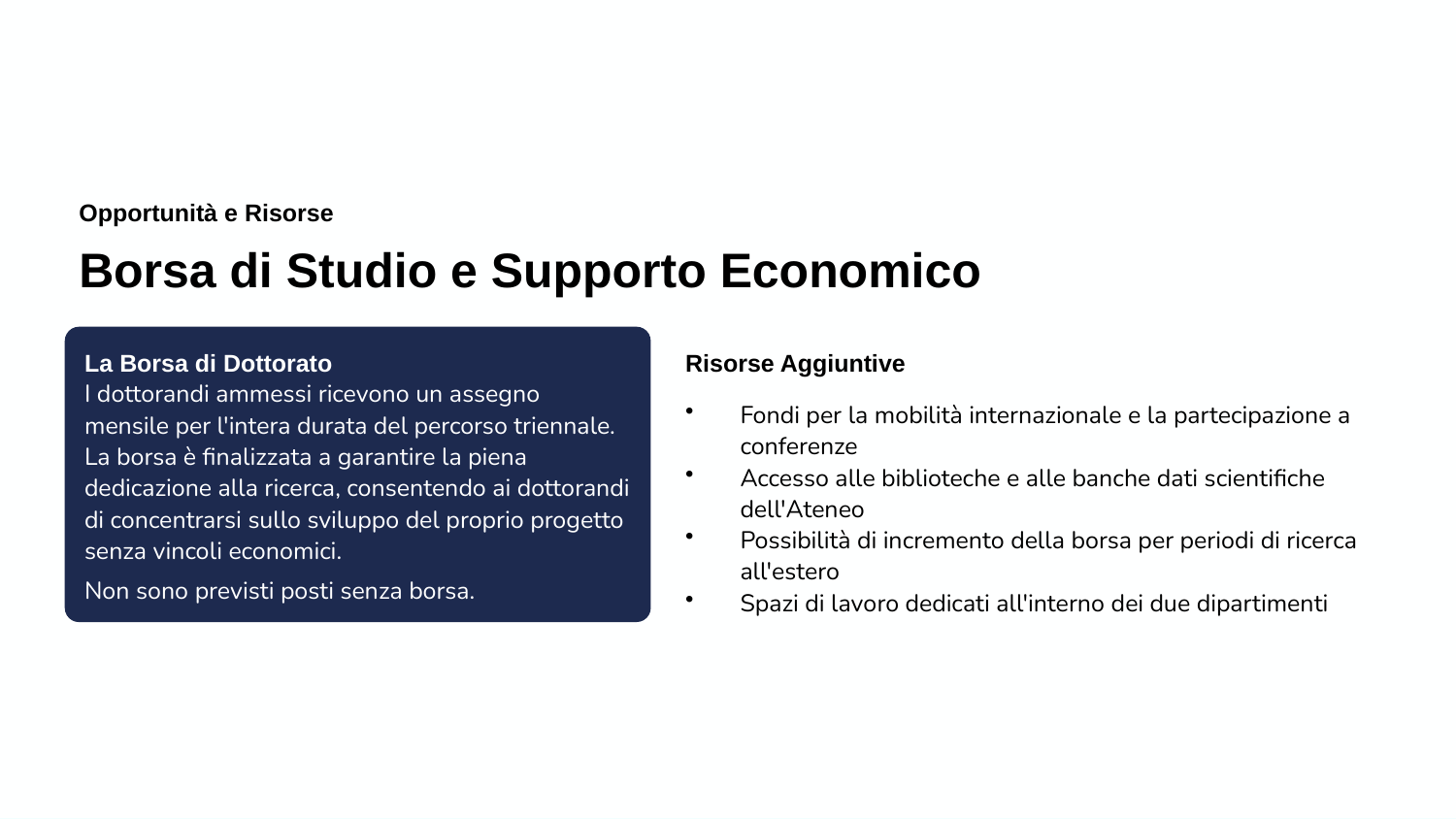

Opportunità e Risorse
Borsa di Studio e Supporto Economico

La Borsa di Dottorato
Risorse Aggiuntive
I dottorandi ammessi ricevono un assegno mensile per l'intera durata del percorso triennale. La borsa è finalizzata a garantire la piena dedicazione alla ricerca, consentendo ai dottorandi di concentrarsi sullo sviluppo del proprio progetto senza vincoli economici.
Fondi per la mobilità internazionale e la partecipazione a conferenze
Accesso alle biblioteche e alle banche dati scientifiche dell'Ateneo
Possibilità di incremento della borsa per periodi di ricerca all'estero
Spazi di lavoro dedicati all'interno dei due dipartimenti
Non sono previsti posti senza borsa.